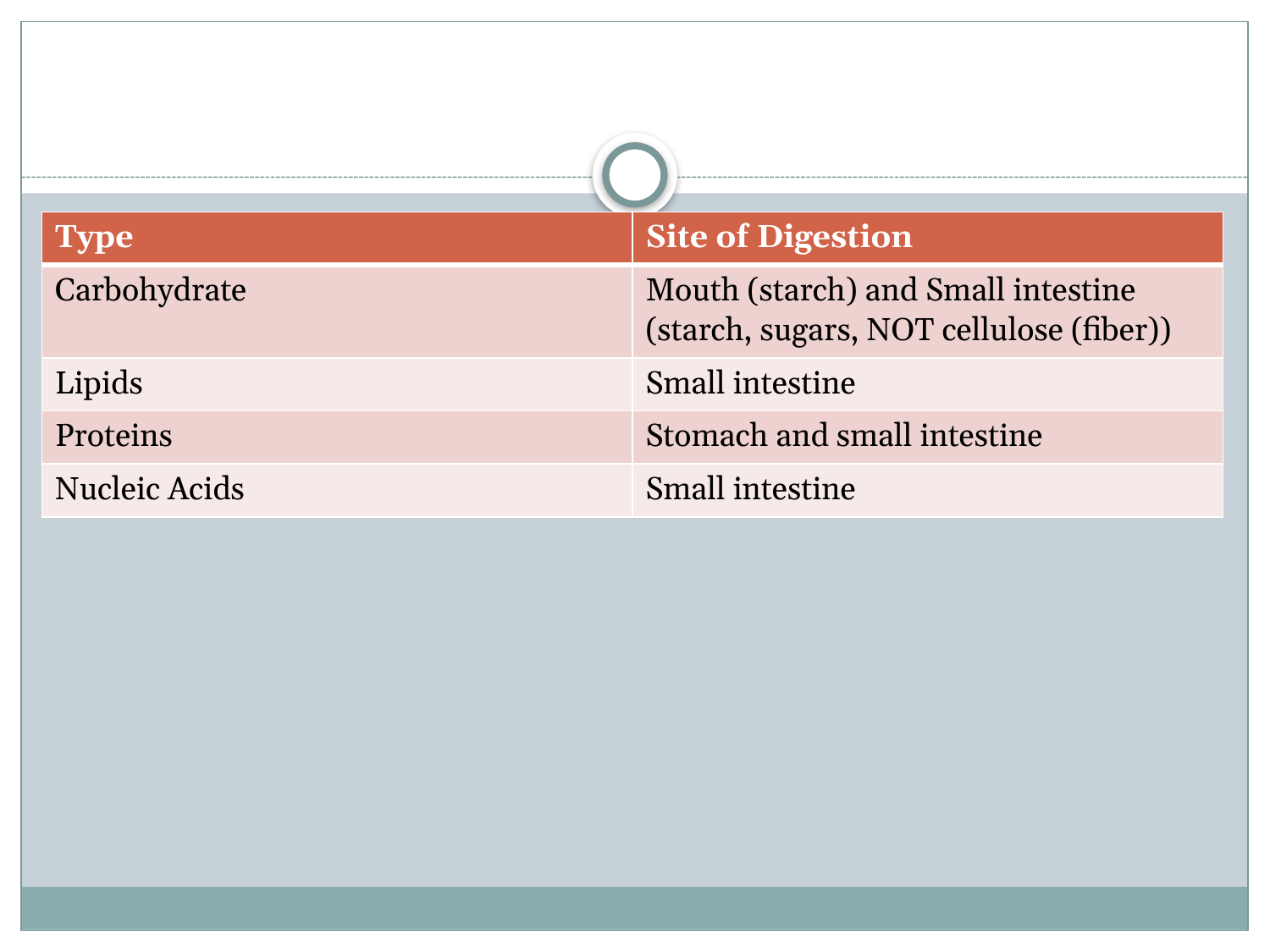

#
| Type | Site of Digestion |
| --- | --- |
| Carbohydrate | Mouth (starch) and Small intestine (starch, sugars, NOT cellulose (fiber)) |
| Lipids | Small intestine |
| Proteins | Stomach and small intestine |
| Nucleic Acids | Small intestine |